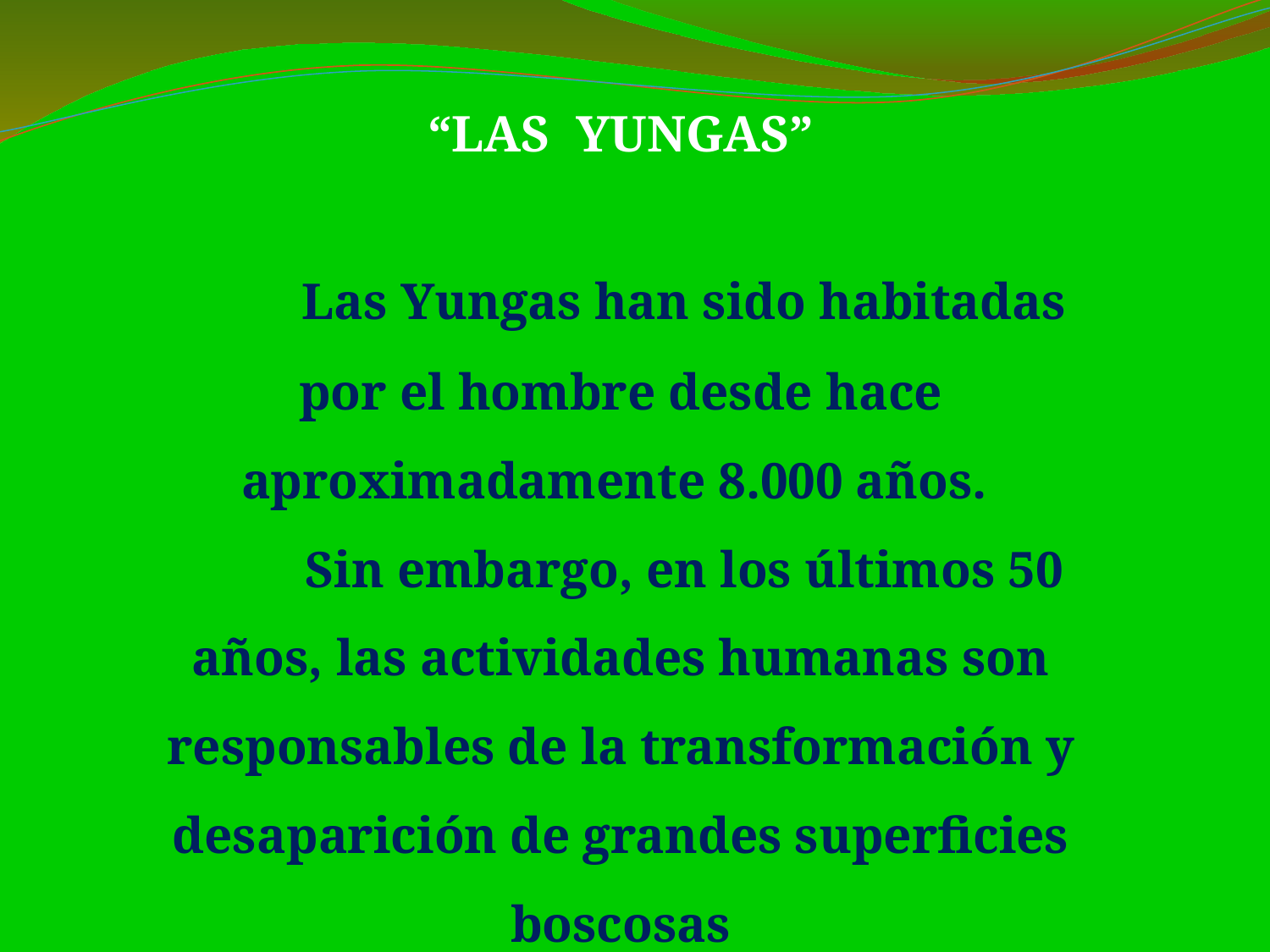

“LAS  YUNGAS”

	Las Yungas han sido habitadas por el hombre desde hace aproximadamente 8.000 años.
	Sin embargo, en los últimos 50 años, las actividades humanas son responsables de la transformación y desaparición de grandes superficies boscosas